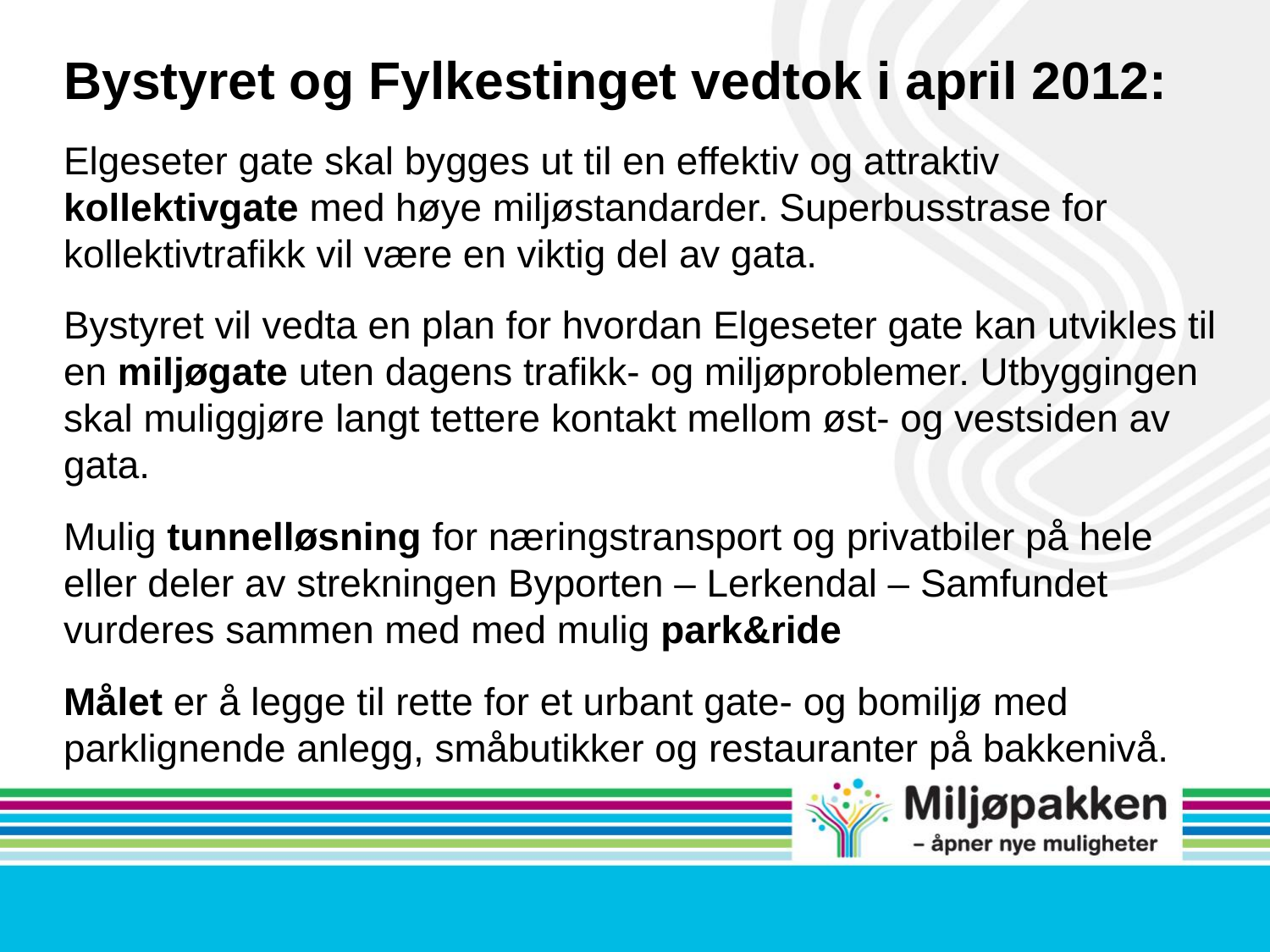

Bystyret og Fylkestinget vedtok i april 2012:

Elgeseter gate skal bygges ut til en effektiv og attraktiv kollektivgate med høye miljøstandarder. Superbusstrase for kollektivtrafikk vil være en viktig del av gata.

Bystyret vil vedta en plan for hvordan Elgeseter gate kan utvikles til en miljøgate uten dagens trafikk- og miljøproblemer. Utbyggingen skal muliggjøre langt tettere kontakt mellom øst- og vestsiden av gata.

Mulig tunnelløsning for næringstransport og privatbiler på hele eller deler av strekningen Byporten – Lerkendal – Samfundet vurderes sammen med med mulig park&ride

Målet er å legge til rette for et urbant gate- og bomiljø med parklignende anlegg, småbutikker og restauranter på bakkenivå.